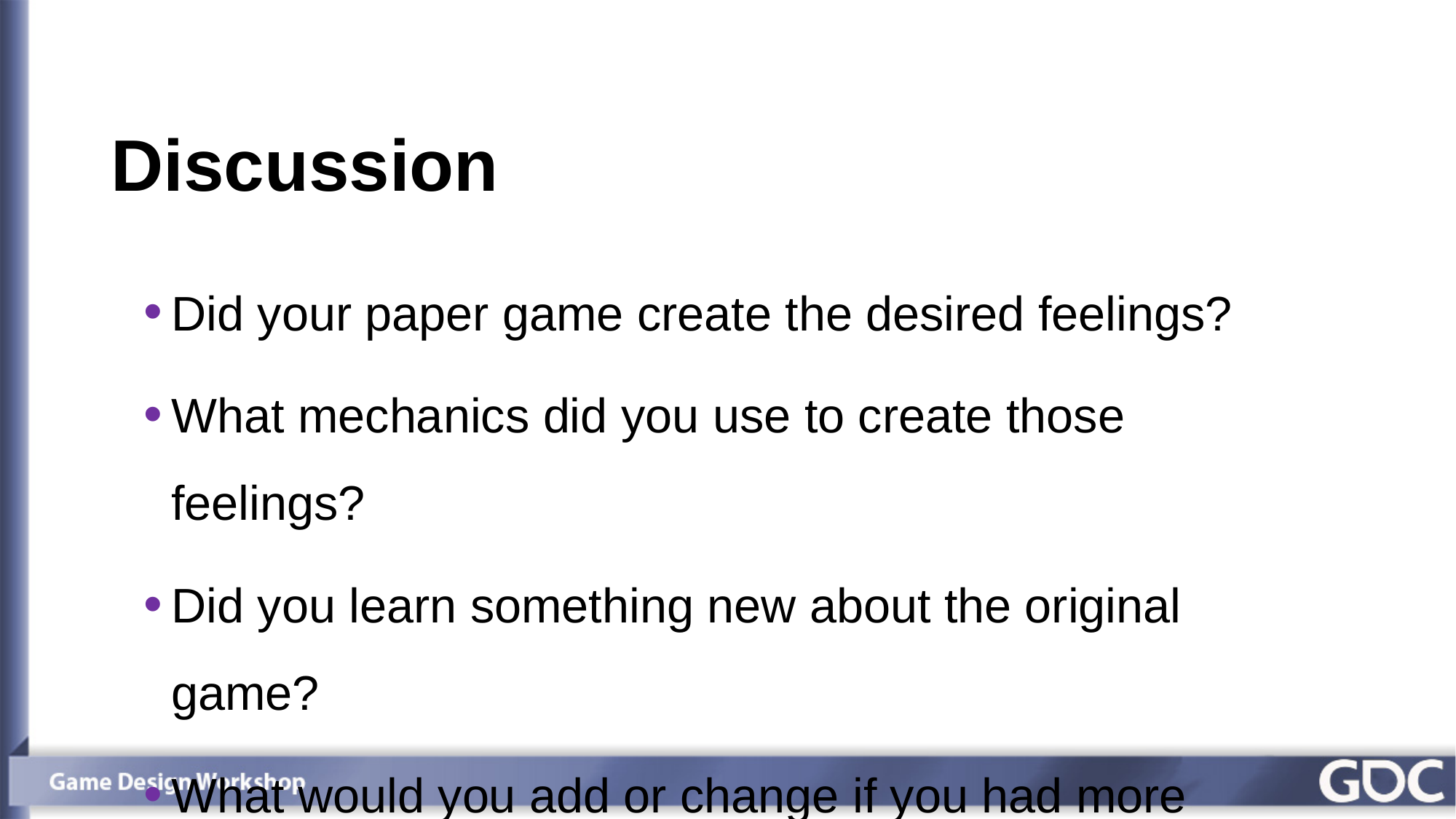

# Discussion
Did your paper game create the desired feelings?
What mechanics did you use to create those feelings?
Did you learn something new about the original game?
What would you add or change if you had more time?